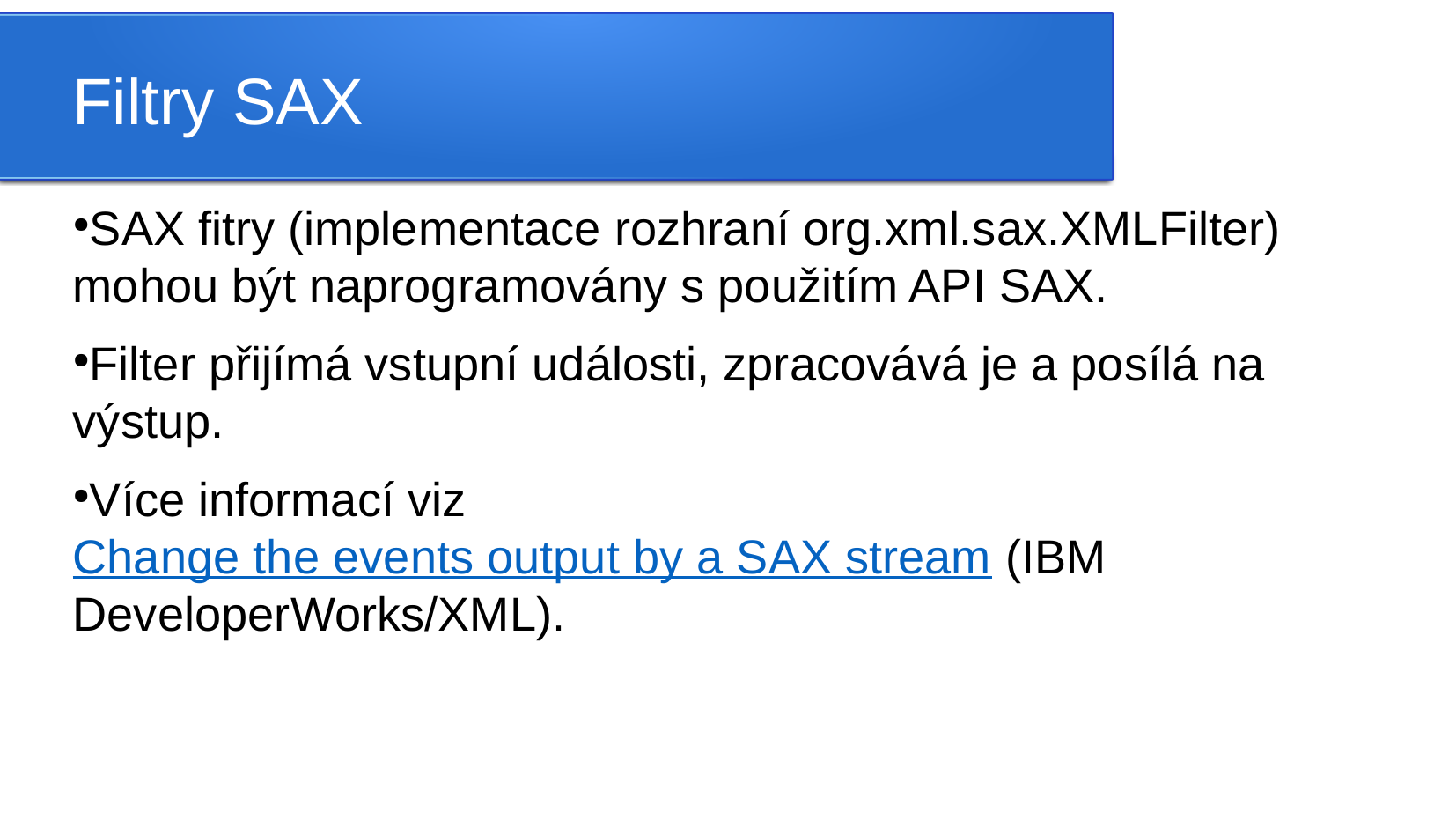

Filtry SAX
SAX fitry (implementace rozhraní org.xml.sax.XMLFilter) mohou být naprogramovány s použitím API SAX.
Filter přijímá vstupní události, zpracovává je a posílá na výstup.
Více informací viz Change the events output by a SAX stream (IBM DeveloperWorks/XML).